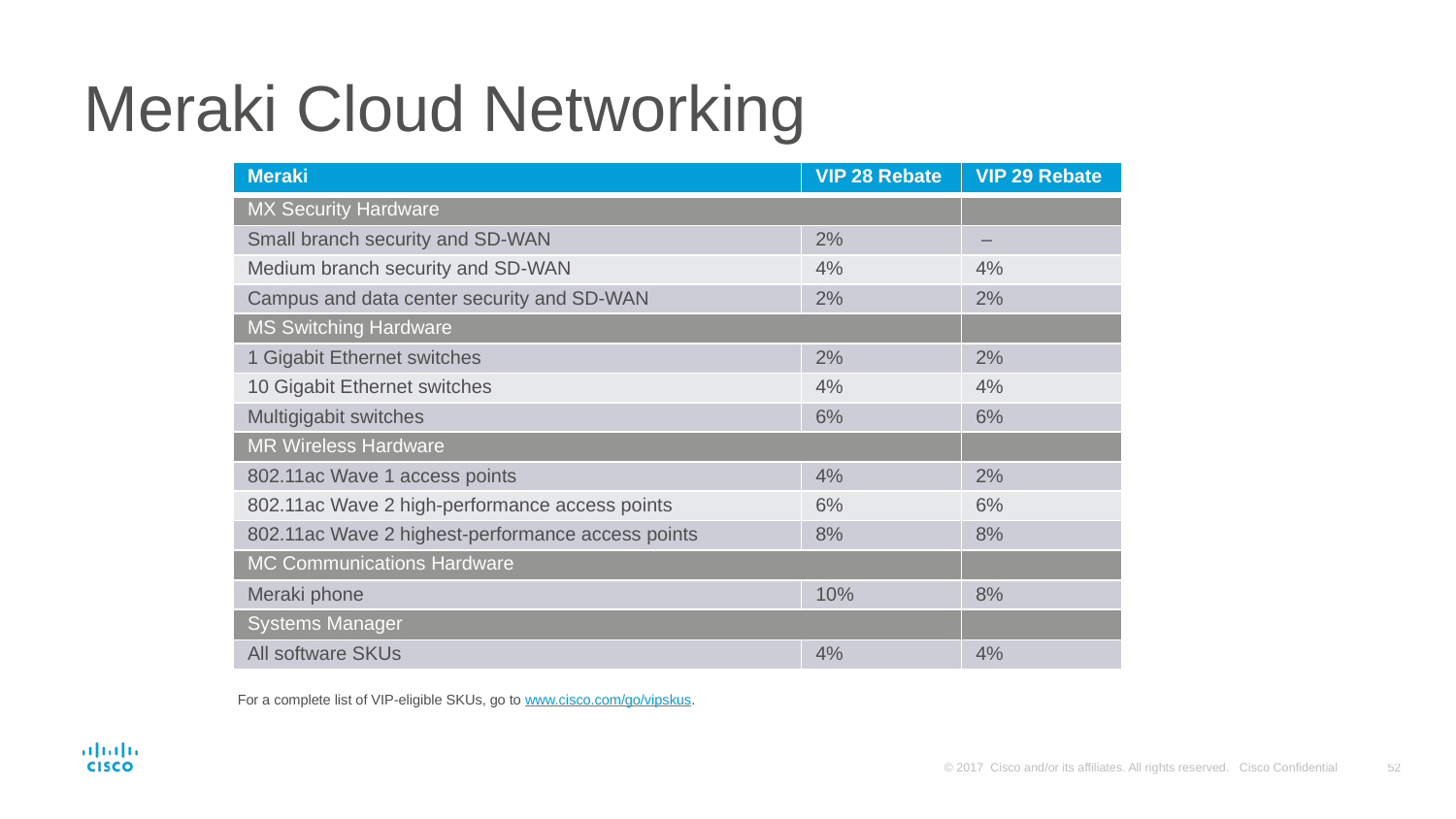

# Meraki Cloud Networking
| Meraki | VIP 28 Rebate | VIP 29 Rebate |
| --- | --- | --- |
| MX Security Hardware |  |  |
| Small branch security and SD-WAN | 2% | – |
| Medium branch security and SD-WAN | 4% | 4% |
| Campus and data center security and SD-WAN | 2% | 2% |
| MS Switching Hardware |  |  |
| 1 Gigabit Ethernet switches | 2% | 2% |
| 10 Gigabit Ethernet switches | 4% | 4% |
| Multigigabit switches | 6% | 6% |
| MR Wireless Hardware |  |  |
| 802.11ac Wave 1 access points | 4% | 2% |
| 802.11ac Wave 2 high-performance access points | 6% | 6% |
| 802.11ac Wave 2 highest-performance access points | 8% | 8% |
| MC Communications Hardware |  |  |
| Meraki phone | 10% | 8% |
| Systems Manager |  |  |
| All software SKUs | 4% | 4% |
For a complete list of VIP-eligible SKUs, go to www.cisco.com/go/vipskus.